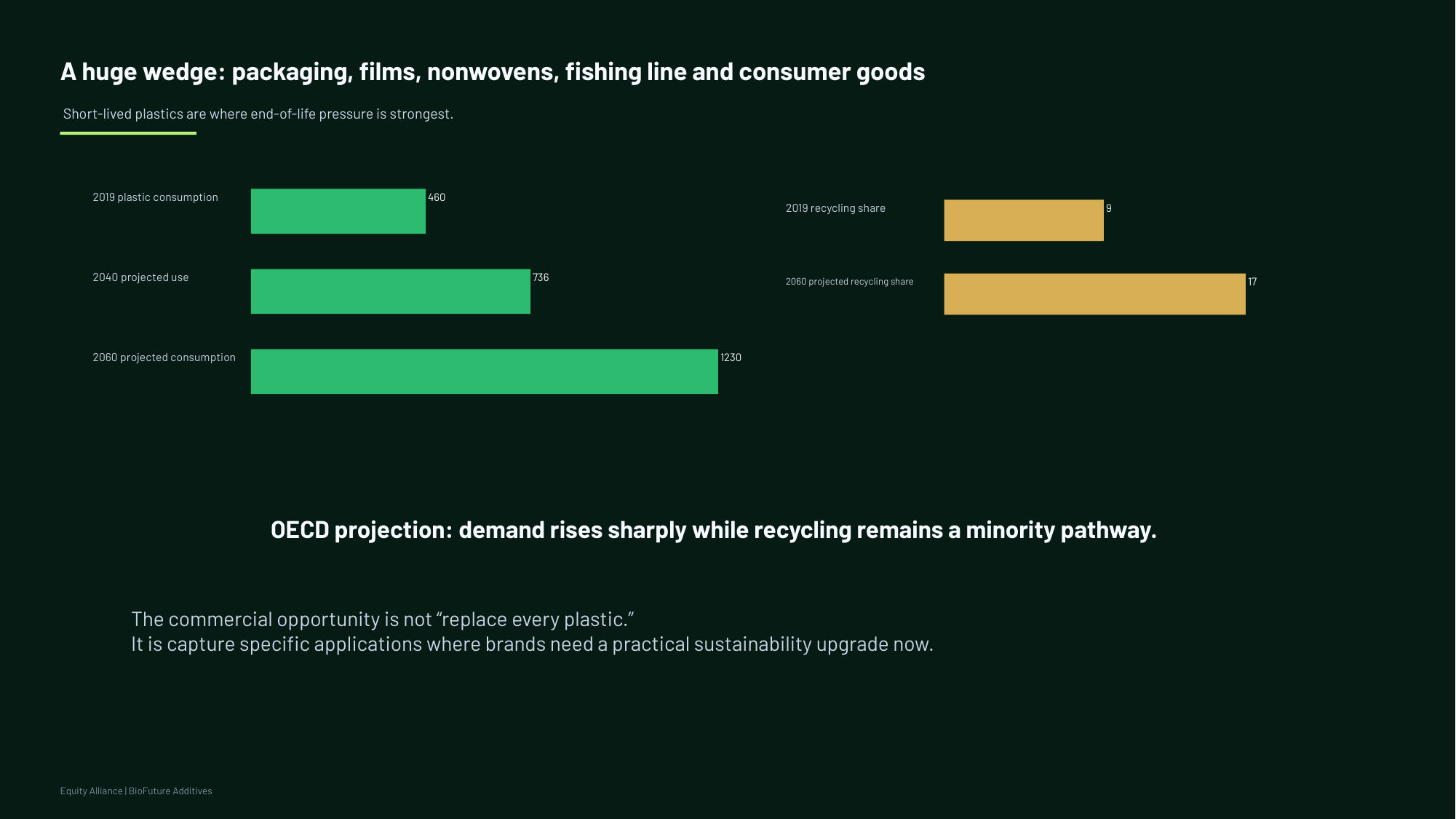

A huge wedge: packaging, films, nonwovens, fishing line and consumer goods
Short-lived plastics are where end-of-life pressure is strongest.

2019 plastic consumption
460

2019 recycling share
9

2040 projected use
736

2060 projected recycling share
17

2060 projected consumption
1230

OECD projection: demand rises sharply while recycling remains a minority pathway.
The commercial opportunity is not “replace every plastic.”
It is capture specific applications where brands need a practical sustainability upgrade now.
Equity Alliance | BioFuture Additives